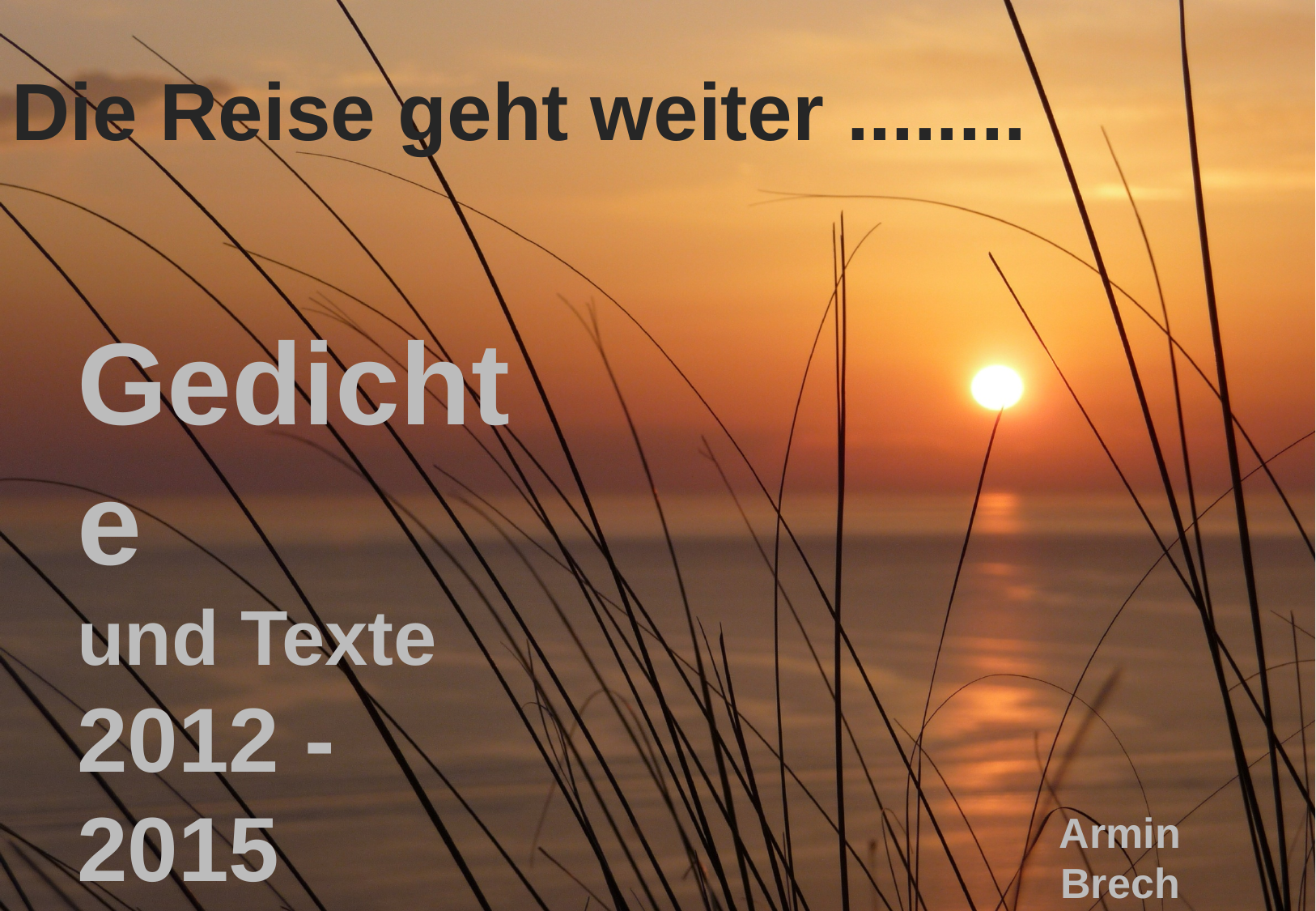

Die Reise geht weiter ........
Gedichte
und Texte
2012 - 2015
Armin Brech